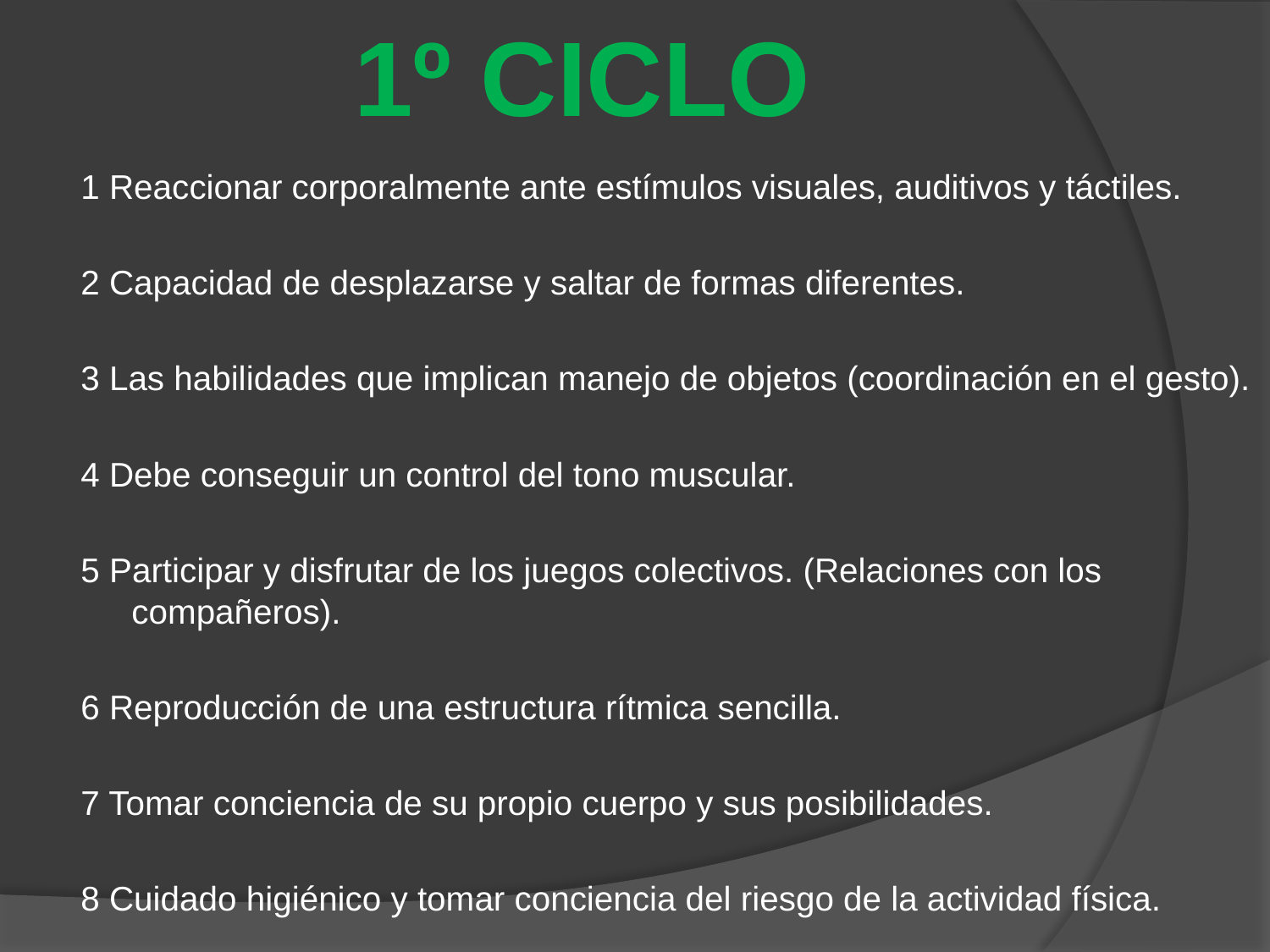

# 1º CICLO
1 Reaccionar corporalmente ante estímulos visuales, auditivos y táctiles.

2 Capacidad de desplazarse y saltar de formas diferentes.

3 Las habilidades que implican manejo de objetos (coordinación en el gesto).

4 Debe conseguir un control del tono muscular.

5 Participar y disfrutar de los juegos colectivos. (Relaciones con los compañeros).

6 Reproducción de una estructura rítmica sencilla.

7 Tomar conciencia de su propio cuerpo y sus posibilidades.

8 Cuidado higiénico y tomar conciencia del riesgo de la actividad física.